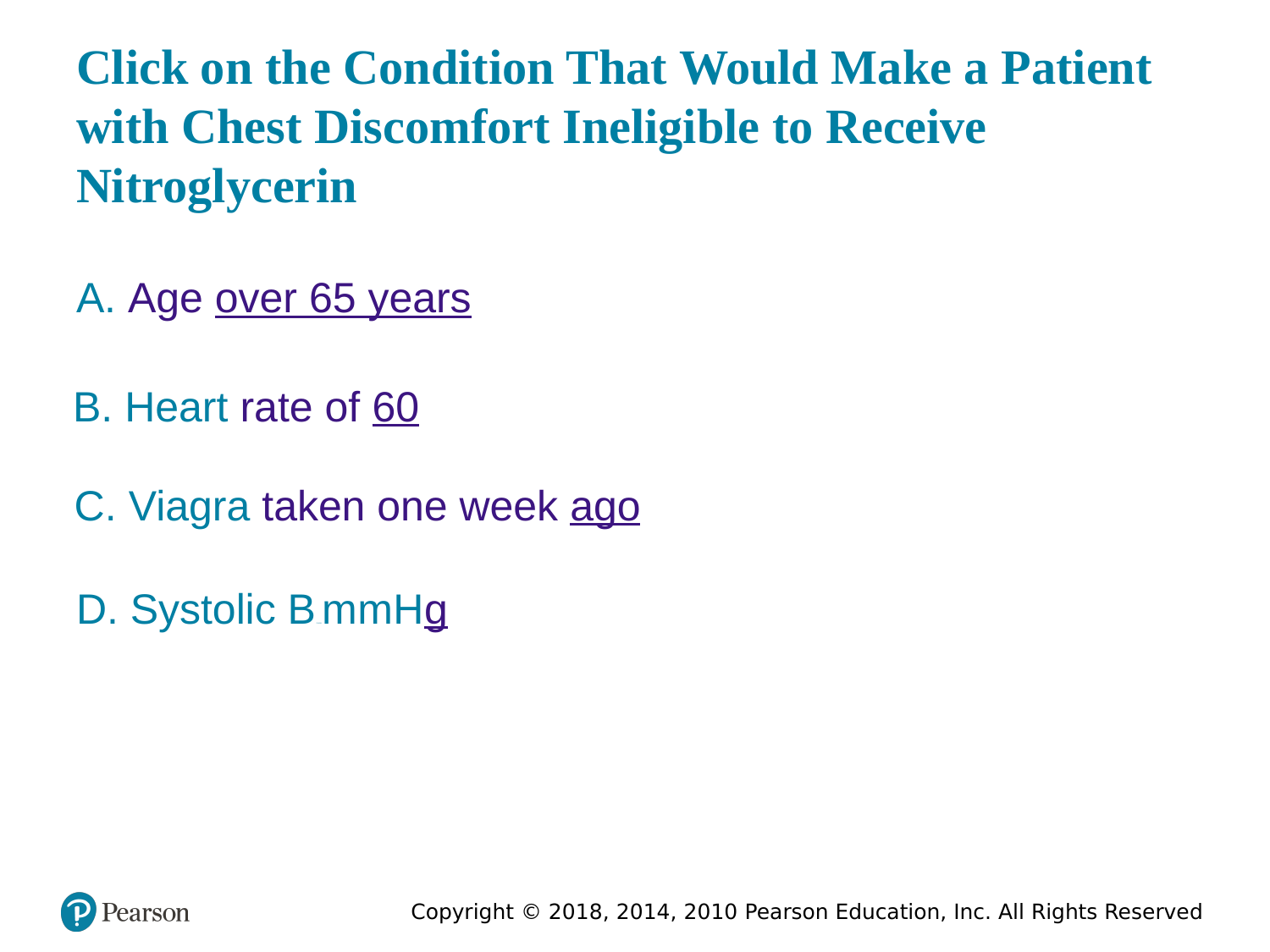

# Click on the Condition That Would Make a Patient with Chest Discomfort Ineligible to Receive Nitroglycerin
A. Age over 65 years
B. Heart rate of 60
C. Viagra taken one week ago
D. Systolic B P of 88 m m H g